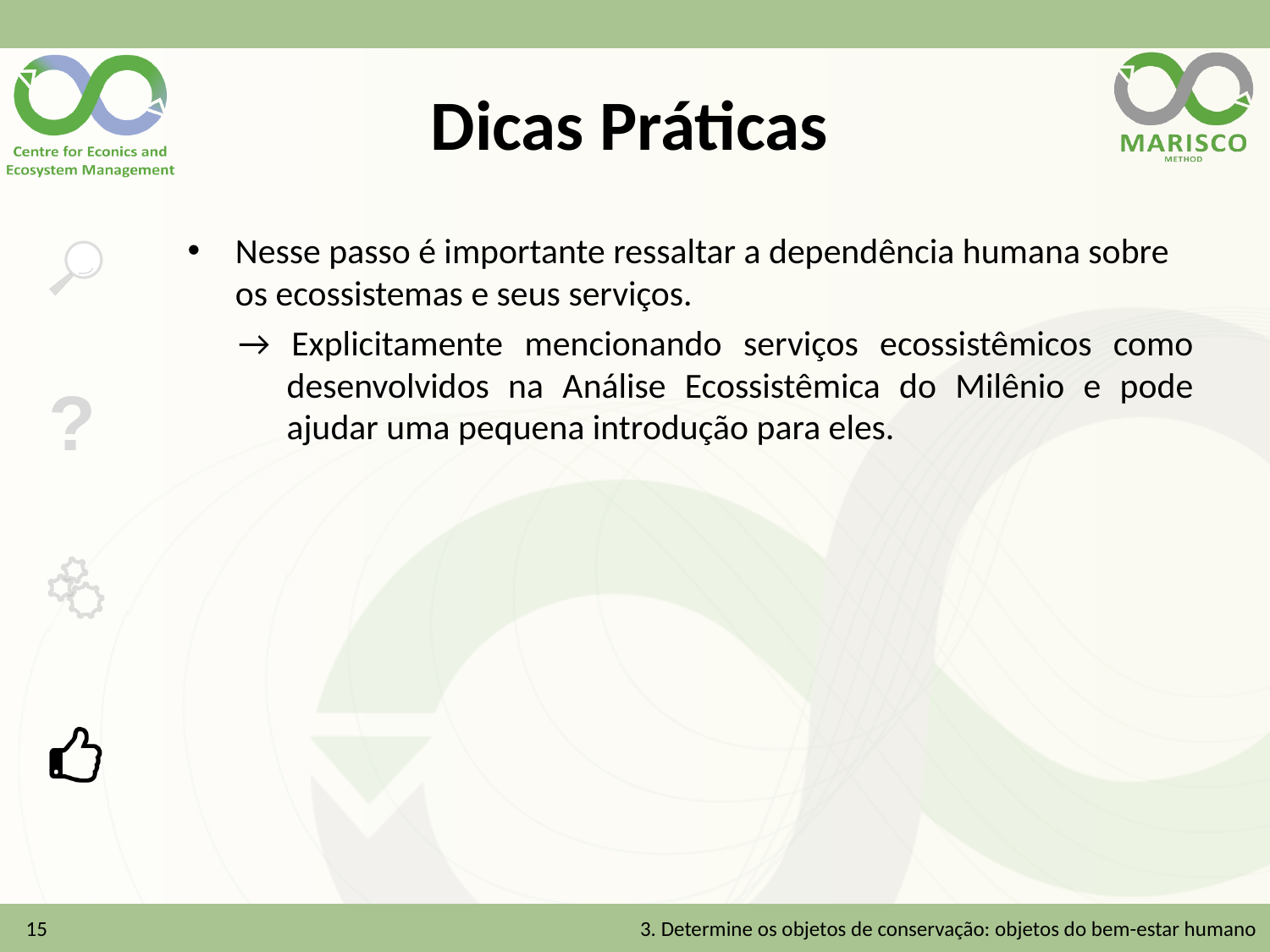

# Dicas Práticas
Nesse passo é importante ressaltar a dependência humana sobre os ecossistemas e seus serviços.
→ Explicitamente mencionando serviços ecossistêmicos como desenvolvidos na Análise Ecossistêmica do Milênio e pode ajudar uma pequena introdução para eles.

15
3. Determine os objetos de conservação: objetos do bem-estar humano